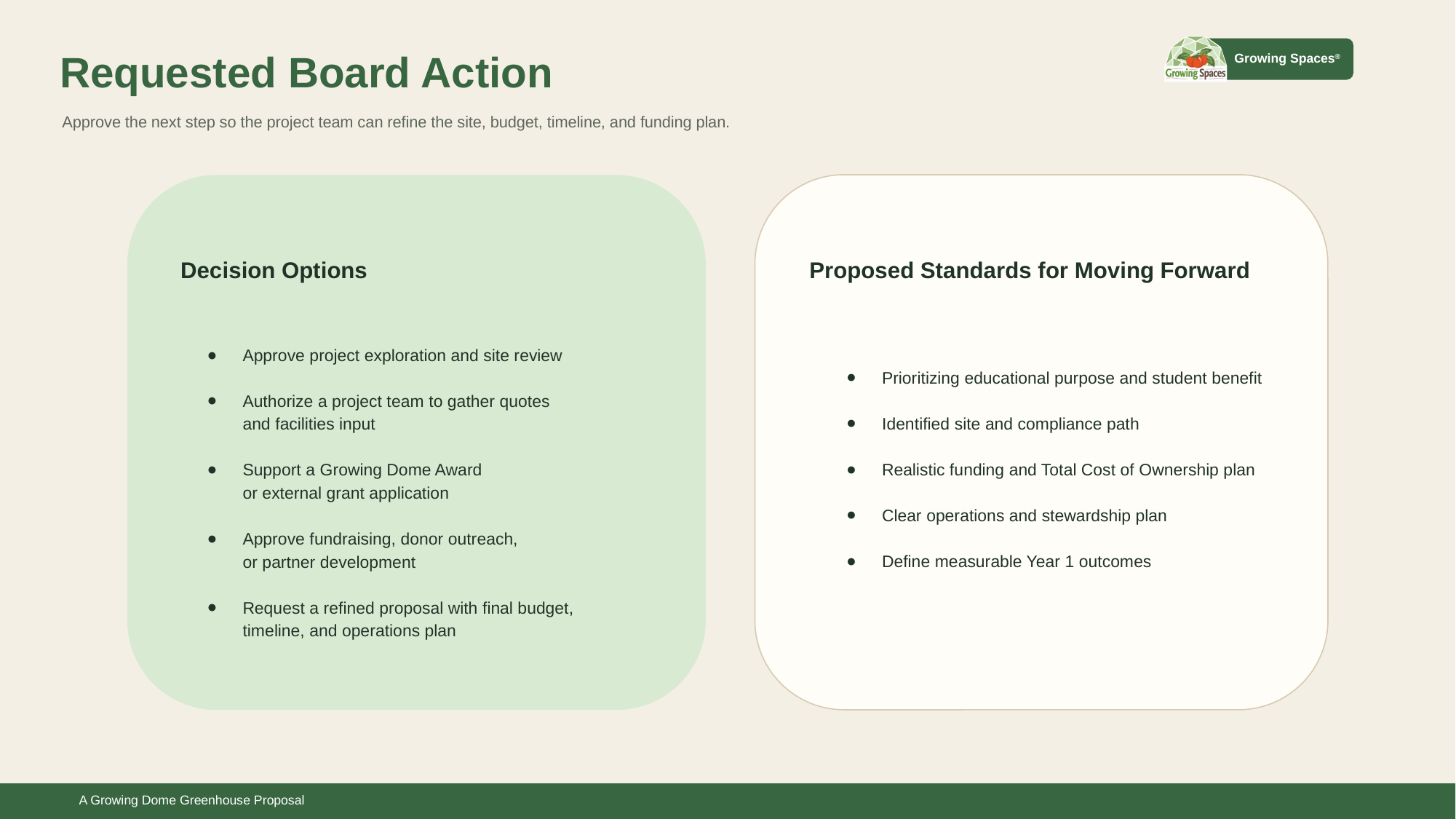

Requested Board Action
Approve the next step so the project team can refine the site, budget, timeline, and funding plan.

Decision Options
Proposed Standards for Moving Forward
Prioritizing educational purpose and student benefit

Identified site and compliance path

Realistic funding and Total Cost of Ownership plan

Clear operations and stewardship plan

Define measurable Year 1 outcomes
Approve project exploration and site review

Authorize a project team to gather quotes
and facilities input

Support a Growing Dome Award
or external grant application

Approve fundraising, donor outreach,
or partner development

Request a refined proposal with final budget, timeline, and operations plan